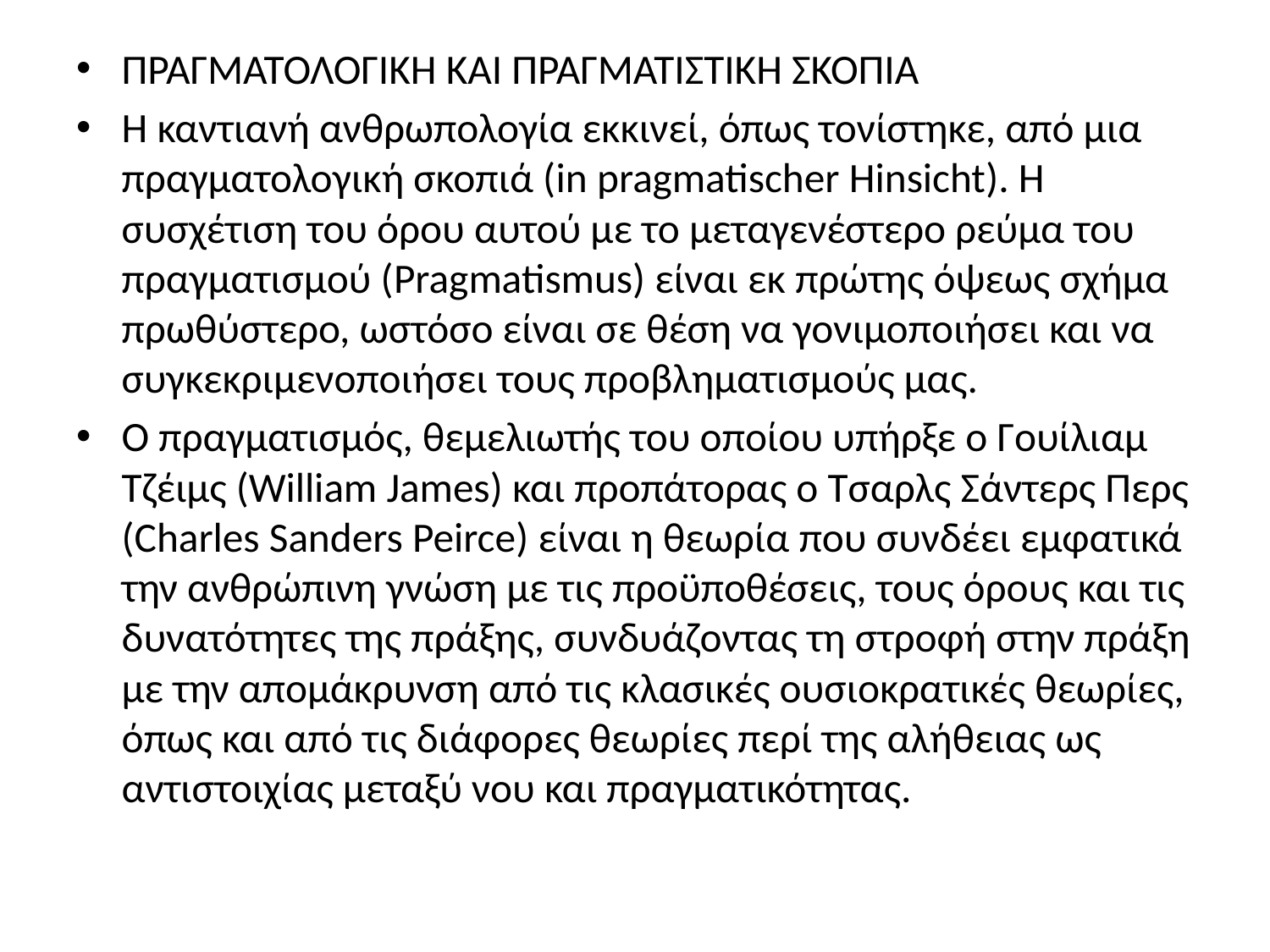

ΠΡΑΓΜΑΤΟΛΟΓΙΚΗ ΚΑΙ ΠΡΑΓΜΑΤΙΣΤΙΚΗ ΣΚΟΠΙΑ
Η καντιανή ανθρωπολογία εκκινεί, όπως τονίστηκε, από μια πραγματολογική σκοπιά (in pragmatischer Hinsicht). Η συσχέτιση του όρου αυτού με το μεταγενέστερο ρεύμα του πραγματισμού (Pragmatismus) είναι εκ πρώτης όψεως σχήμα πρωθύστερο, ωστόσο είναι σε θέση να γονιμοποιήσει και να συγκεκριμενοποιήσει τους προβληματισμούς μας.
Ο πραγματισμός, θεμελιωτής του οποίου υπήρξε ο Γουίλιαμ Τζέιμς (William James) και προπάτορας ο Τσαρλς Σάντερς Περς (Charles Sanders Peirce) είναι η θεωρία που συνδέει εμφατικά την ανθρώπινη γνώση με τις προϋποθέσεις, τους όρους και τις δυνατότητες της πράξης, συνδυάζοντας τη στροφή στην πράξη με την απομάκρυνση από τις κλασικές ουσιοκρατικές θεωρίες, όπως και από τις διάφορες θεωρίες περί της αλήθειας ως αντιστοιχίας μεταξύ νου και πραγματικότητας.
#